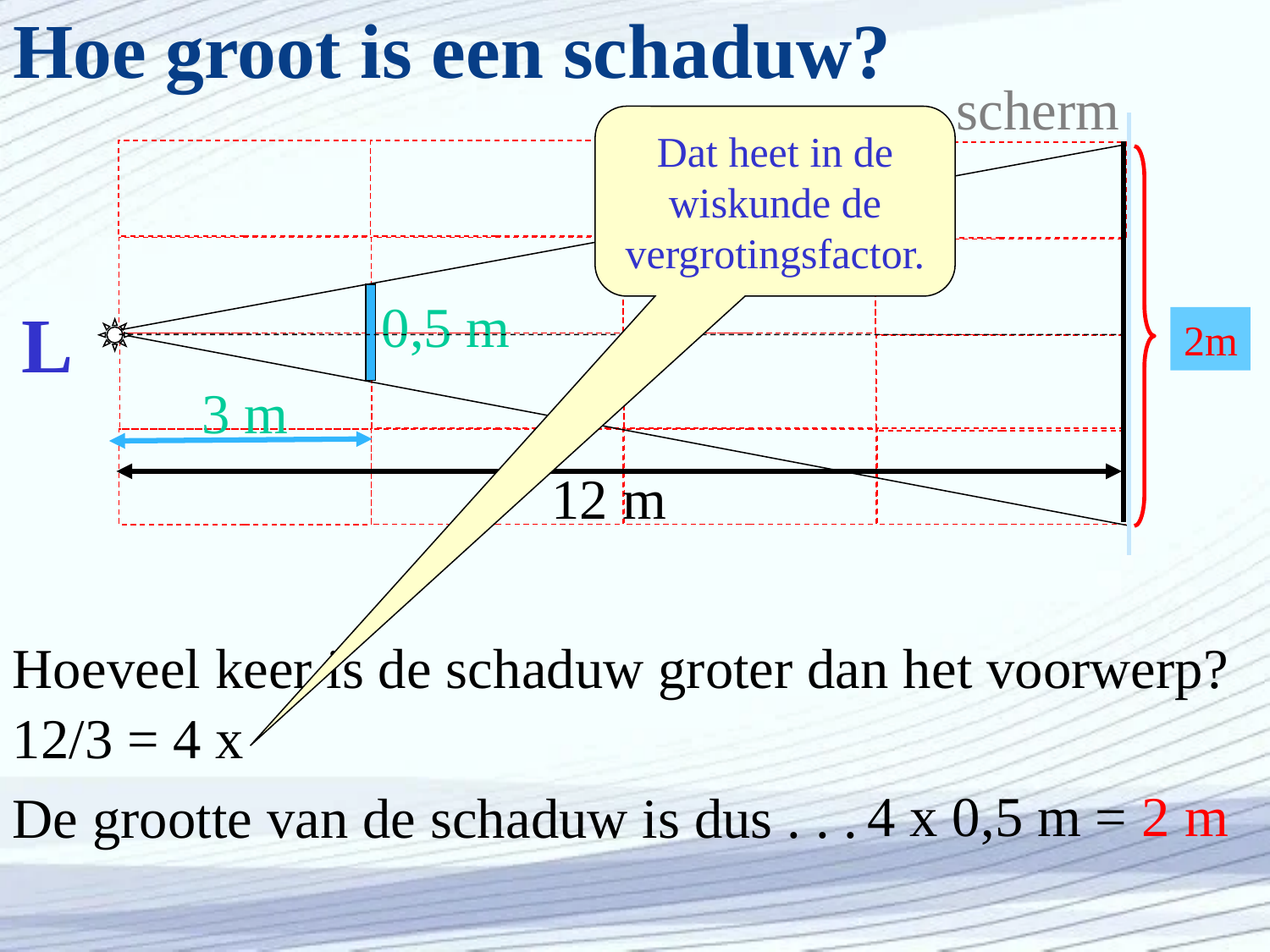

# Hoe groot is een schaduw?
scherm

L
Dat heet in de wiskunde de vergrotingsfactor.

0,5 m
? m
2m
3 m

12 m

Hoeveel keer is de schaduw groter dan het voorwerp?
12/3 = 4 x
4 x 0,5 m = 2 m
De grootte van de schaduw is dus . . .